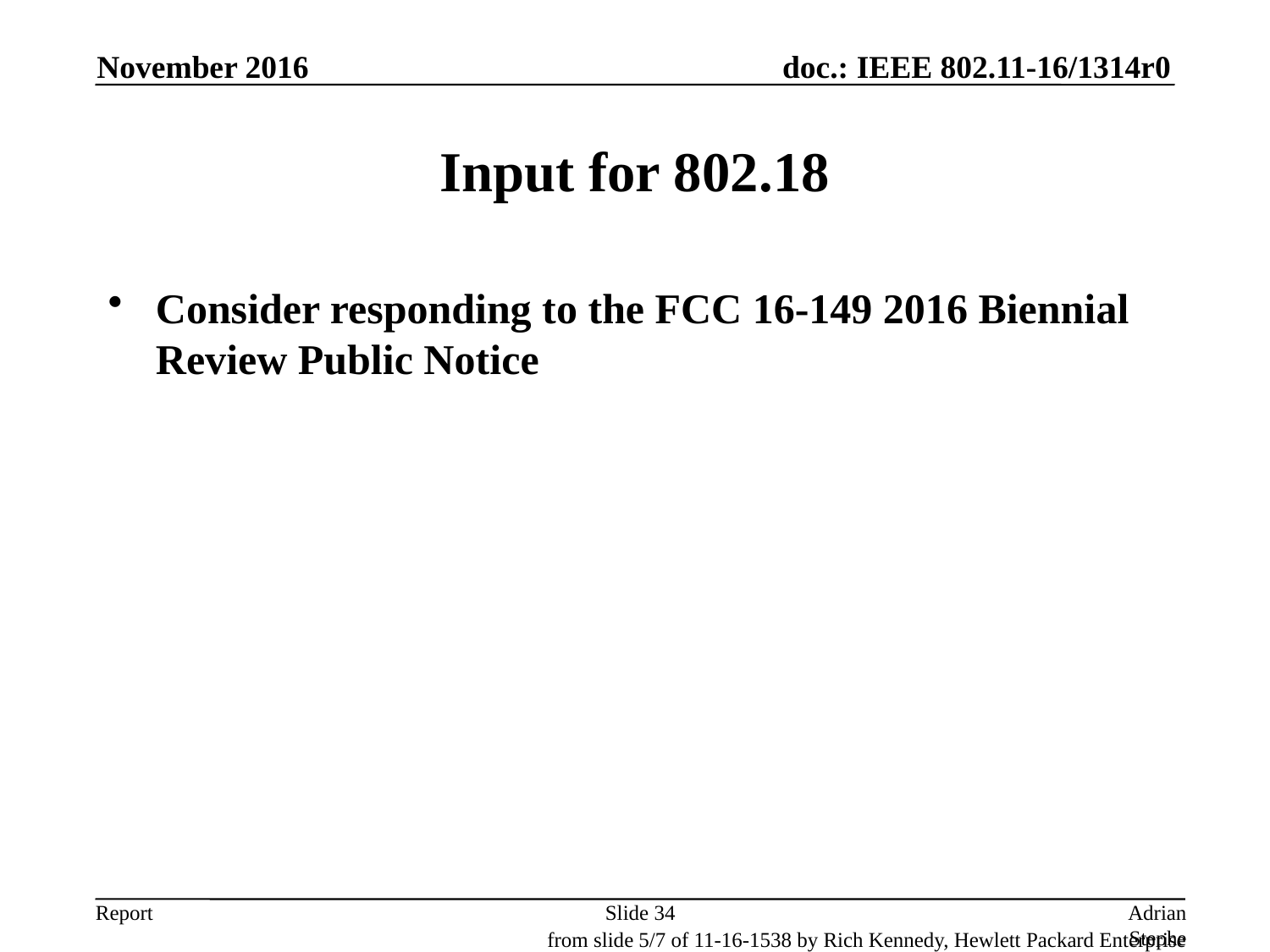

November 2016
# Input for 802.18
Consider responding to the FCC 16-149 2016 Biennial Review Public Notice
Slide 34
Adrian Stephens, Intel Corporation
from slide 5/7 of 11-16-1538 by Rich Kennedy, Hewlett Packard Enterprise